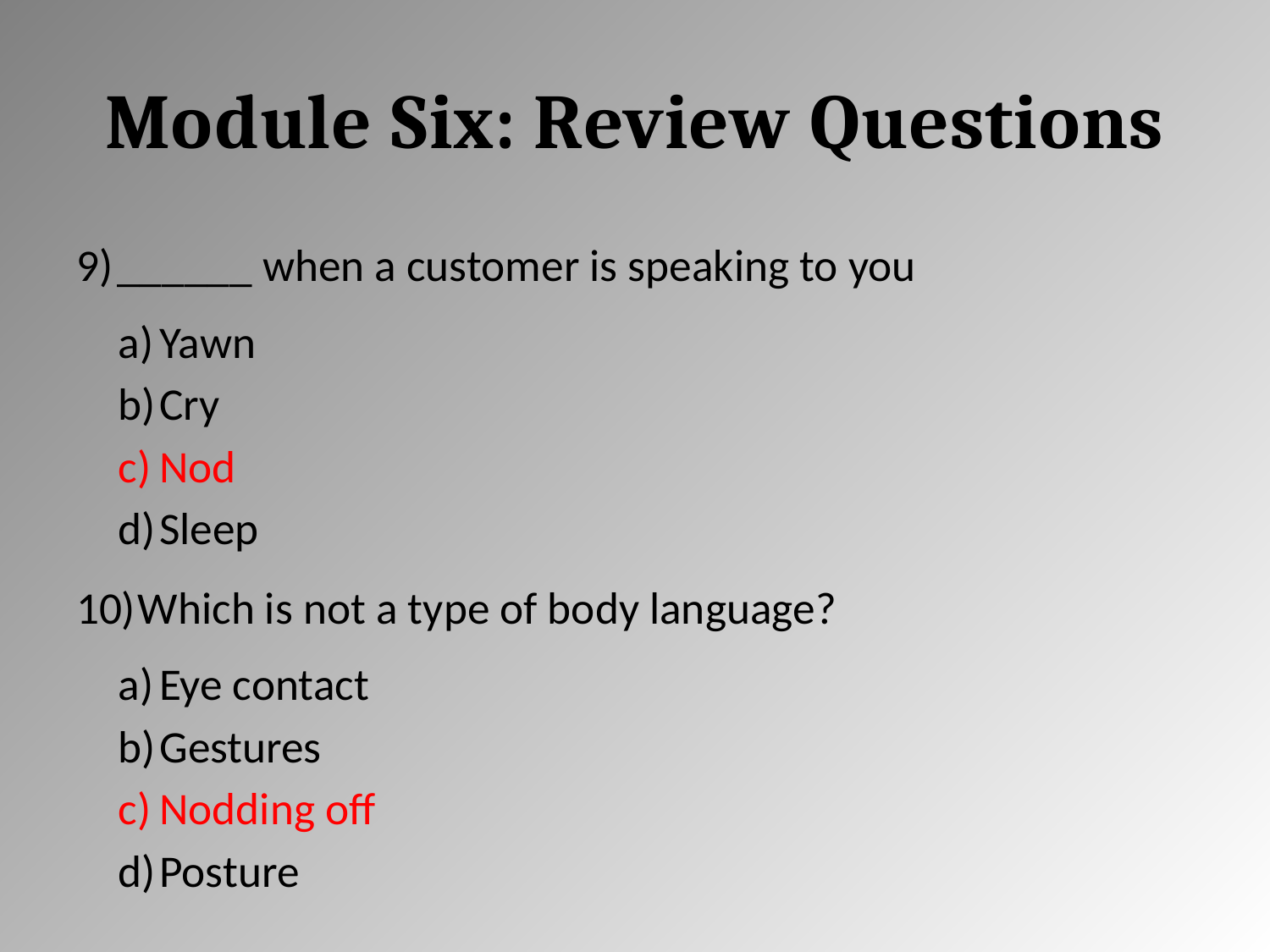

# Module Six: Review Questions
______ when a customer is speaking to you
Yawn
Cry
Nod
Sleep
Which is not a type of body language?
Eye contact
Gestures
Nodding off
Posture